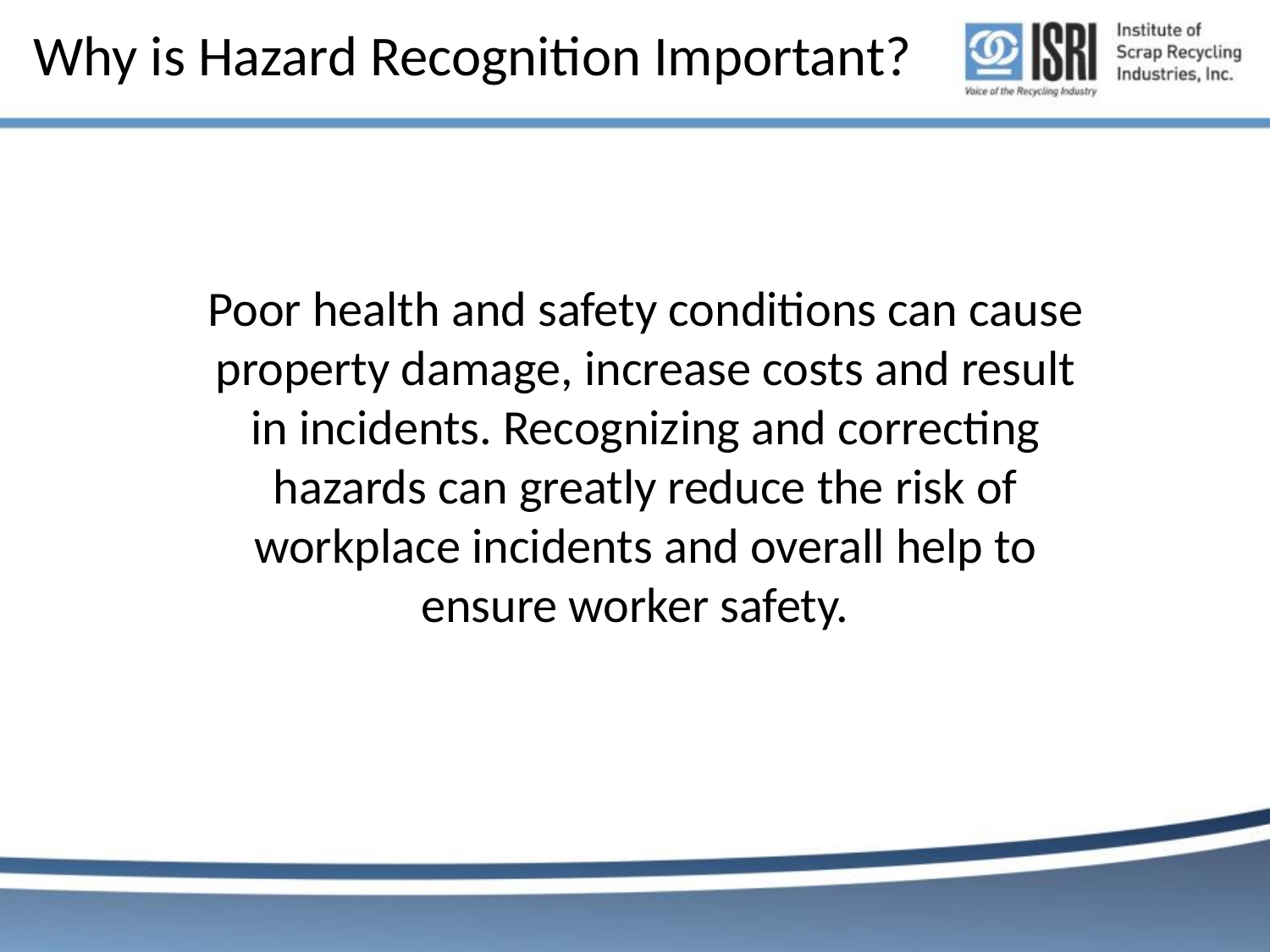

Why is Hazard Recognition Important?

Poor health and safety conditions can cause property damage, increase costs and result in incidents. Recognizing and correcting hazards can greatly reduce the risk of workplace incidents and overall help to ensure worker safety.